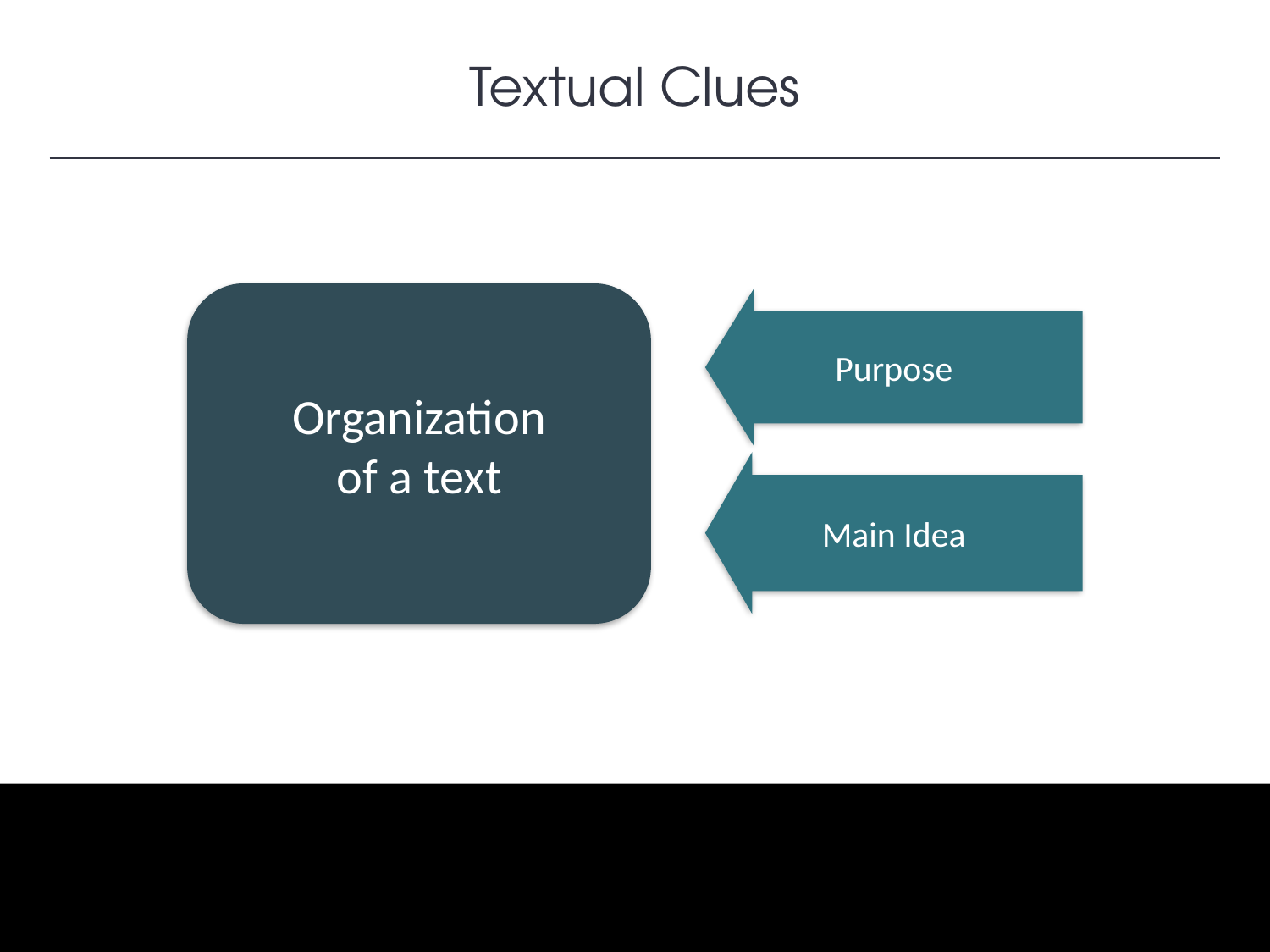

Textual Clues
HAWKES LEARNING

Organization of a text

Purpose
Main Idea